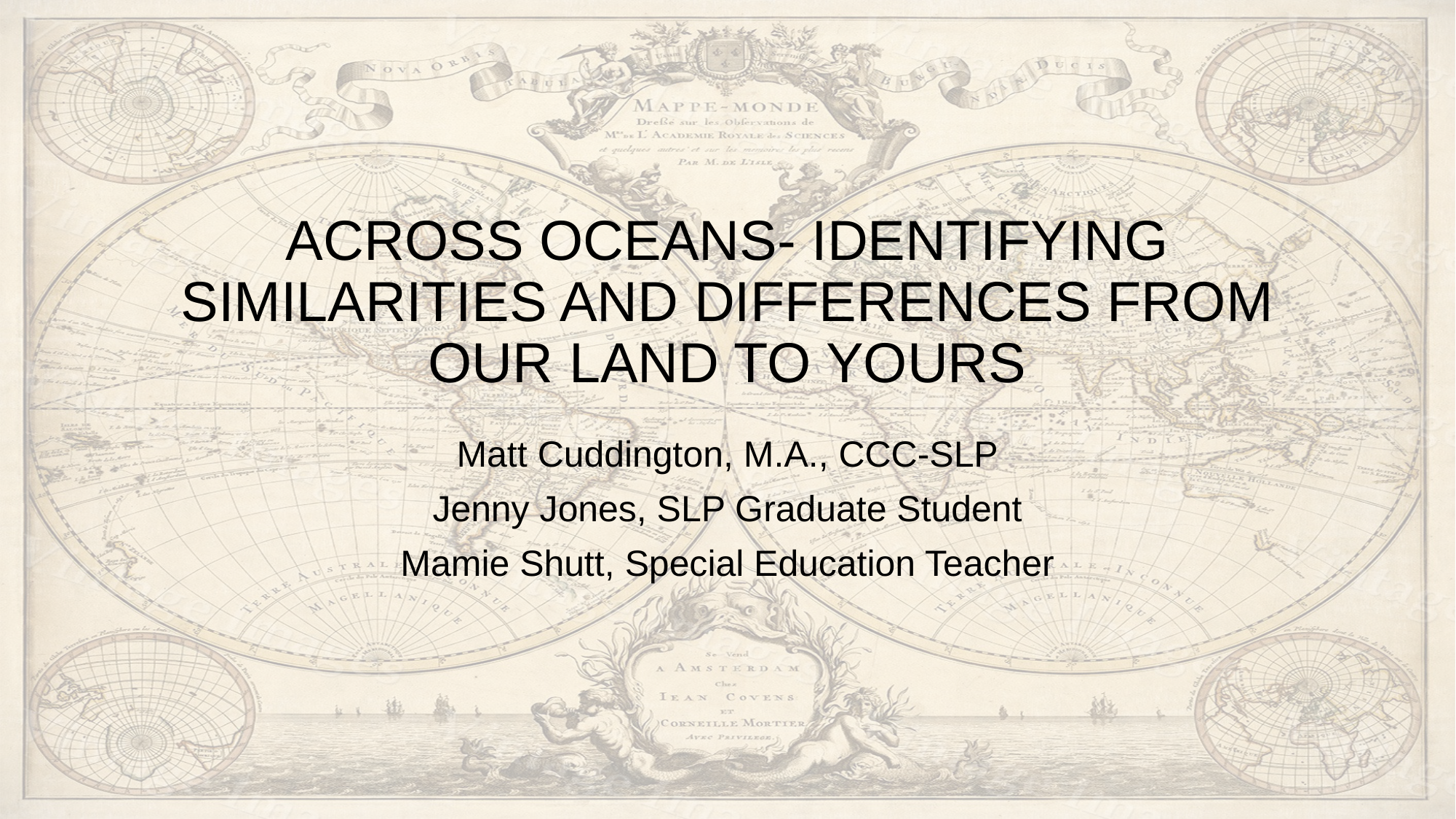

# ACROSS OCEANS- IDENTIFYING SIMILARITIES AND DIFFERENCES FROM OUR LAND TO YOURS
Matt Cuddington, M.A., CCC-SLP
Jenny Jones, SLP Graduate Student
Mamie Shutt, Special Education Teacher